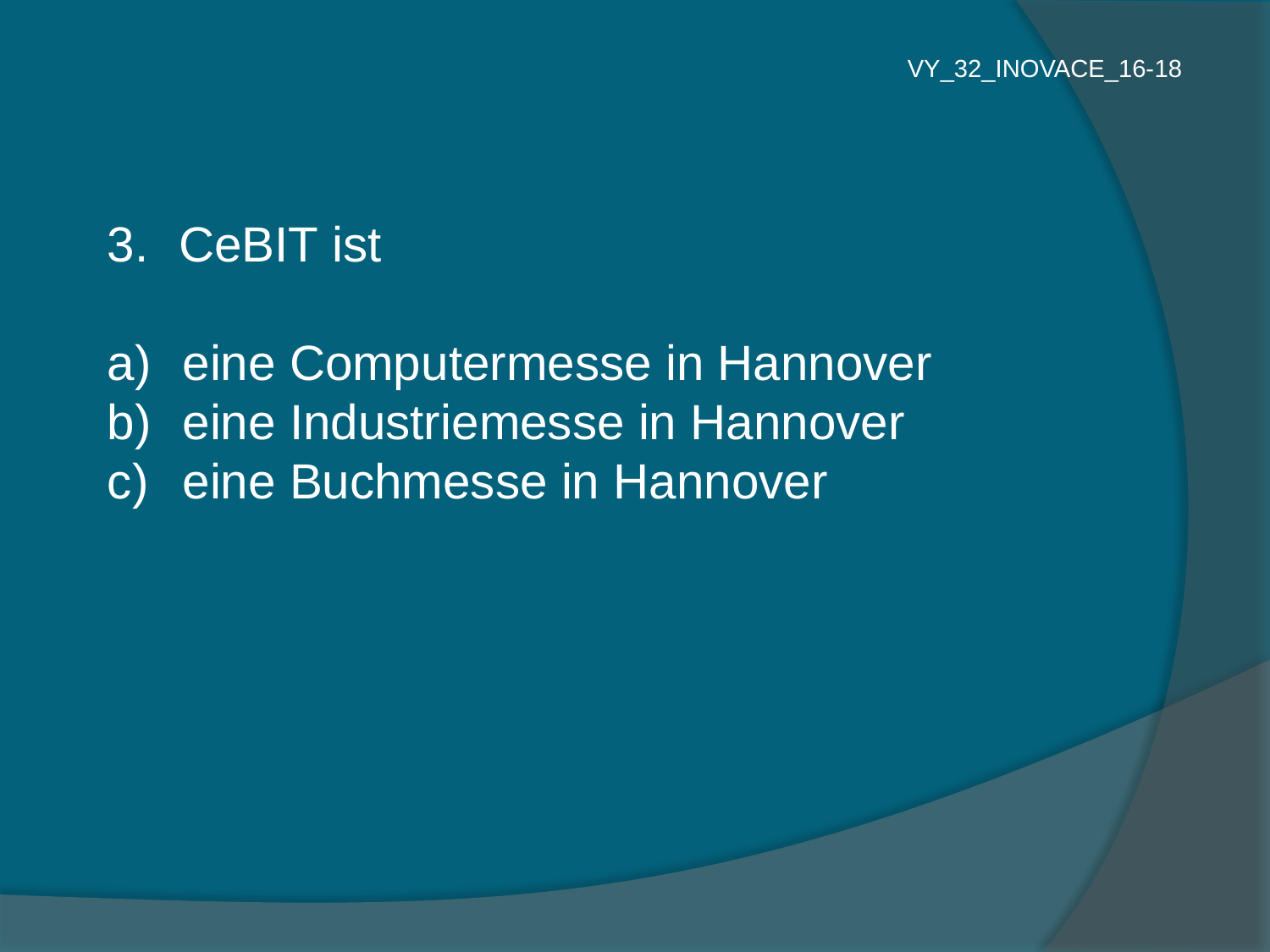

VY_32_INOVACE_16-18
CeBIT ist

  eine Computermesse in Hannover
  eine Industriemesse in Hannover
  eine Buchmesse in Hannover